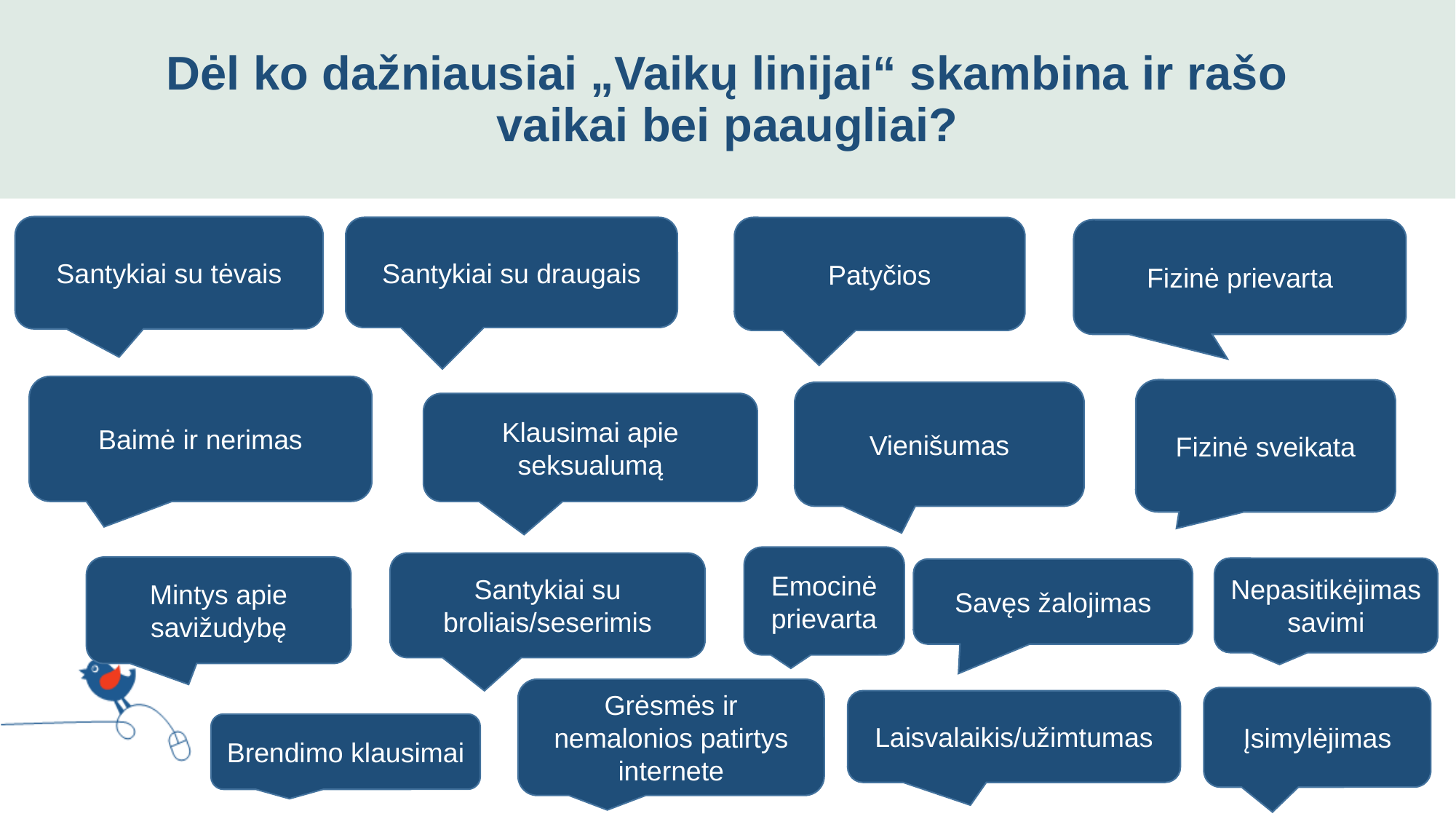

# Dėl ko dažniausiai „Vaikų linijai“ skambina ir rašo vaikai bei paaugliai?
Santykiai su tėvais
Santykiai su draugais
Patyčios
Fizinė prievarta
Baimė ir nerimas
Fizinė sveikata
Vienišumas
Klausimai apie seksualumą
Emocinė prievarta
Santykiai su broliais/seserimis
Mintys apie savižudybę
Nepasitikėjimas savimi
Savęs žalojimas
Grėsmės ir nemalonios patirtys internete
Įsimylėjimas
Laisvalaikis/užimtumas
Brendimo klausimai